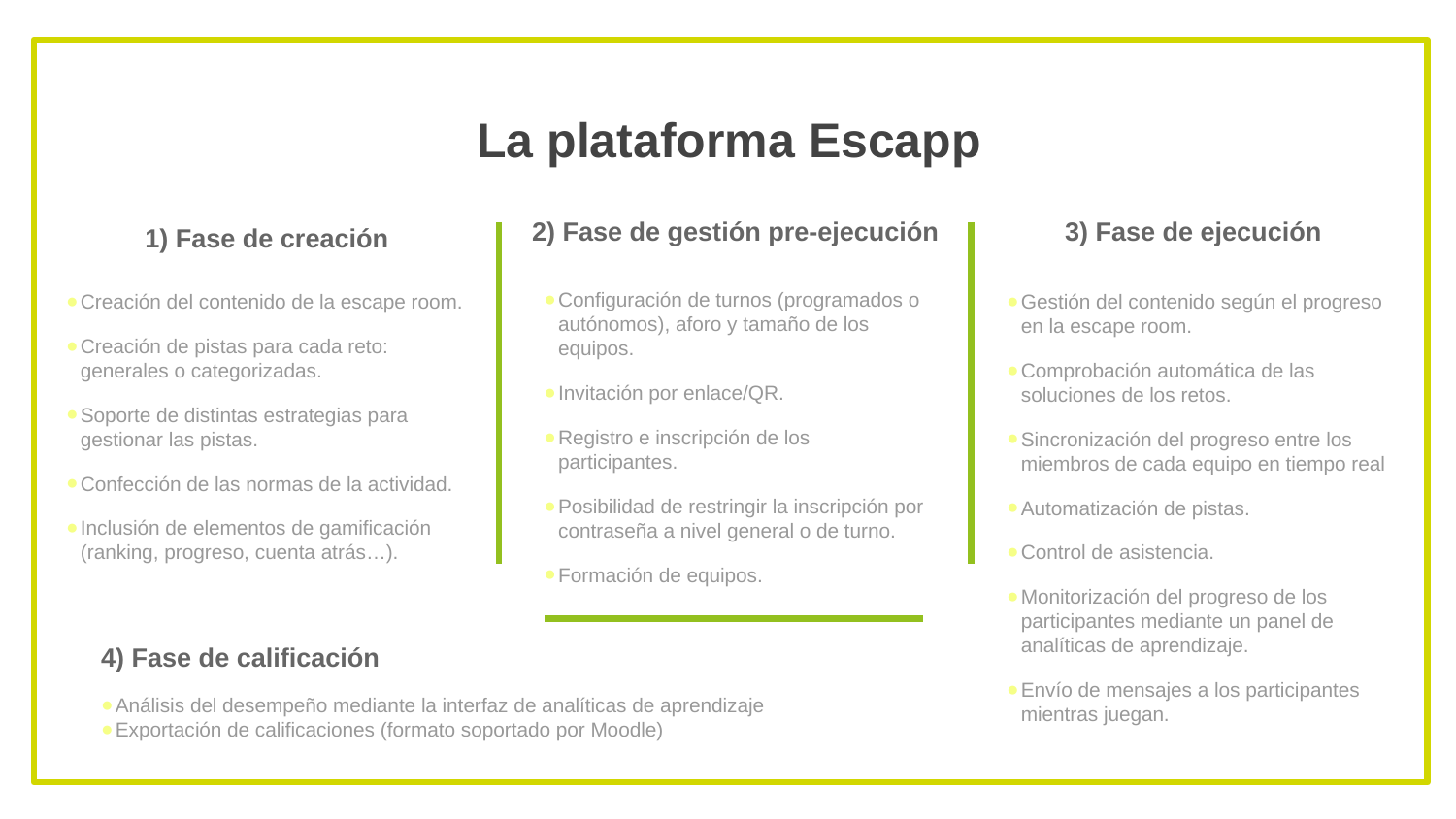

# La plataforma Escapp
3) Fase de ejecución

2) Fase de gestión pre-ejecución

1) Fase de creación

Configuración de turnos (programados o autónomos), aforo y tamaño de los equipos.
Invitación por enlace/QR.
Registro e inscripción de los participantes.
Posibilidad de restringir la inscripción por contraseña a nivel general o de turno.
Formación de equipos.

Creación del contenido de la escape room.
Creación de pistas para cada reto: generales o categorizadas.
Soporte de distintas estrategias para gestionar las pistas.
Confección de las normas de la actividad.
Inclusión de elementos de gamificación (ranking, progreso, cuenta atrás…).

Gestión del contenido según el progreso en la escape room.
Comprobación automática de las soluciones de los retos.
Sincronización del progreso entre los miembros de cada equipo en tiempo real
Automatización de pistas.
Control de asistencia.
Monitorización del progreso de los participantes mediante un panel de analíticas de aprendizaje.
Envío de mensajes a los participantes mientras juegan.

4) Fase de calificación
Análisis del desempeño mediante la interfaz de analíticas de aprendizaje
Exportación de calificaciones (formato soportado por Moodle)